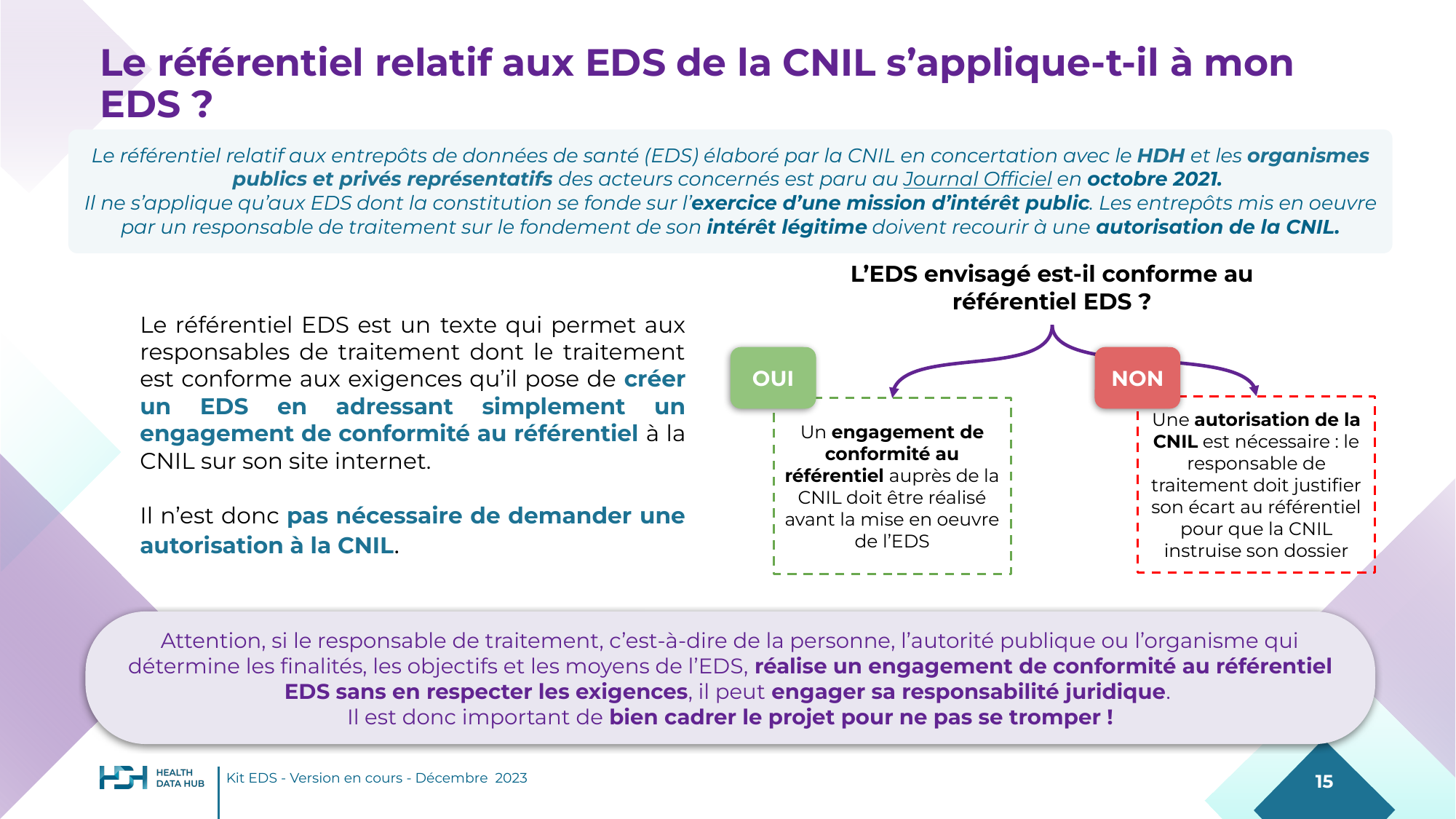

# Le référentiel relatif aux EDS de la CNIL s’applique-t-il à mon EDS ?

Le référentiel relatif aux entrepôts de données de santé (EDS) élaboré par la CNIL en concertation avec le HDH et les organismes publics et privés représentatifs des acteurs concernés est paru au Journal Officiel en octobre 2021.
Il ne s’applique qu’aux EDS dont la constitution se fonde sur l’exercice d’une mission d’intérêt public. Les entrepôts mis en oeuvre par un responsable de traitement sur le fondement de son intérêt légitime doivent recourir à une autorisation de la CNIL.
L’EDS envisagé est-il conforme au référentiel EDS ?
Le référentiel EDS est un texte qui permet aux responsables de traitement dont le traitement est conforme aux exigences qu’il pose de créer un EDS en adressant simplement un engagement de conformité au référentiel à la CNIL sur son site internet.

Il n’est donc pas nécessaire de demander une autorisation à la CNIL.

OUI
NON
Une autorisation de la CNIL est nécessaire : le responsable de traitement doit justifier son écart au référentiel pour que la CNIL instruise son dossier
Un engagement de conformité au référentiel auprès de la CNIL doit être réalisé avant la mise en oeuvre de l’EDS
Attention, si le responsable de traitement, c’est-à-dire de la personne, l’autorité publique ou l’organisme qui détermine les finalités, les objectifs et les moyens de l’EDS, réalise un engagement de conformité au référentiel EDS sans en respecter les exigences, il peut engager sa responsabilité juridique.
Il est donc important de bien cadrer le projet pour ne pas se tromper !
15